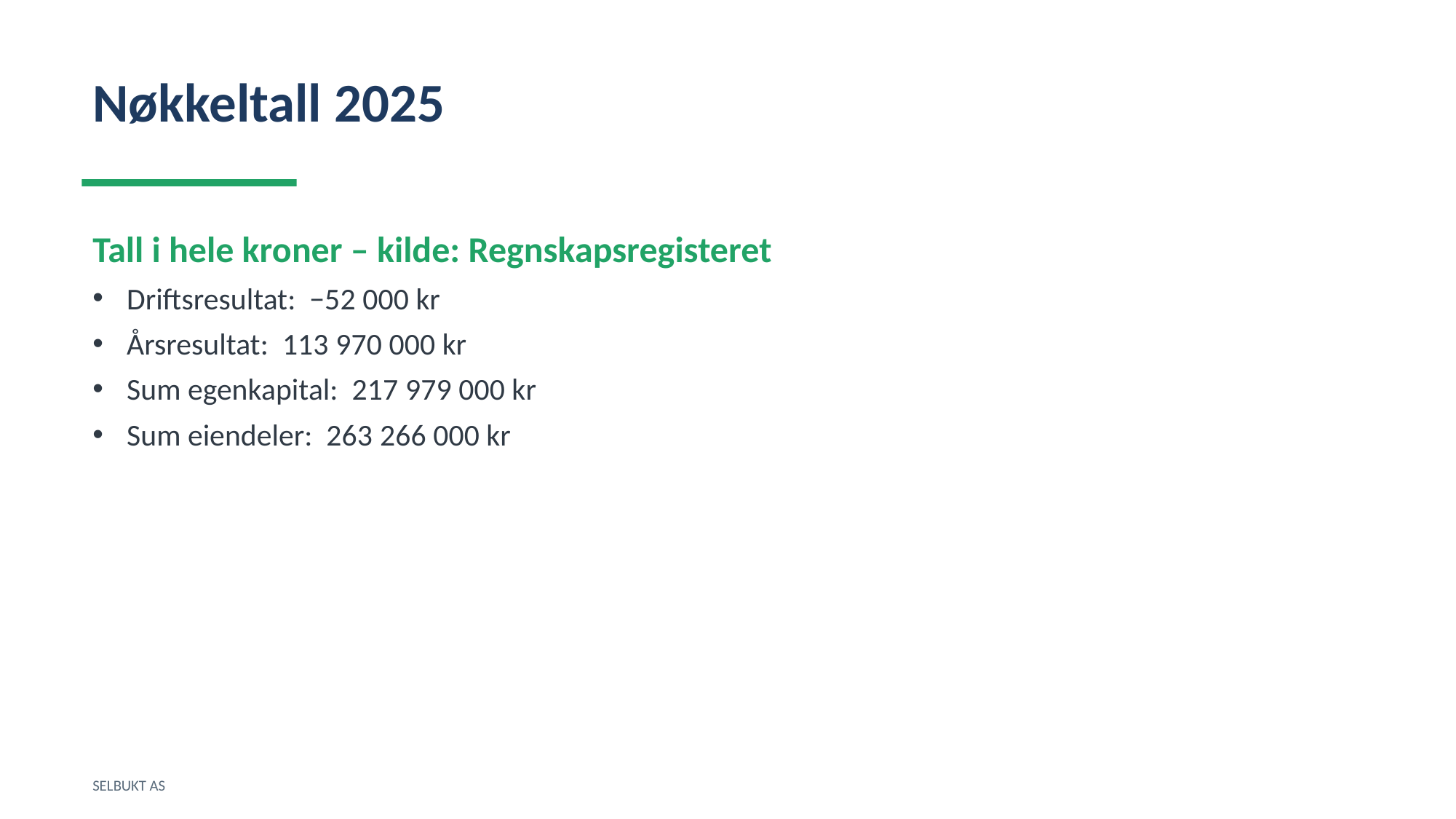

Nøkkeltall 2025

Tall i hele kroner – kilde: Regnskapsregisteret
Driftsresultat:  −52 000 kr
Årsresultat:  113 970 000 kr
Sum egenkapital:  217 979 000 kr
Sum eiendeler:  263 266 000 kr
SELBUKT AS